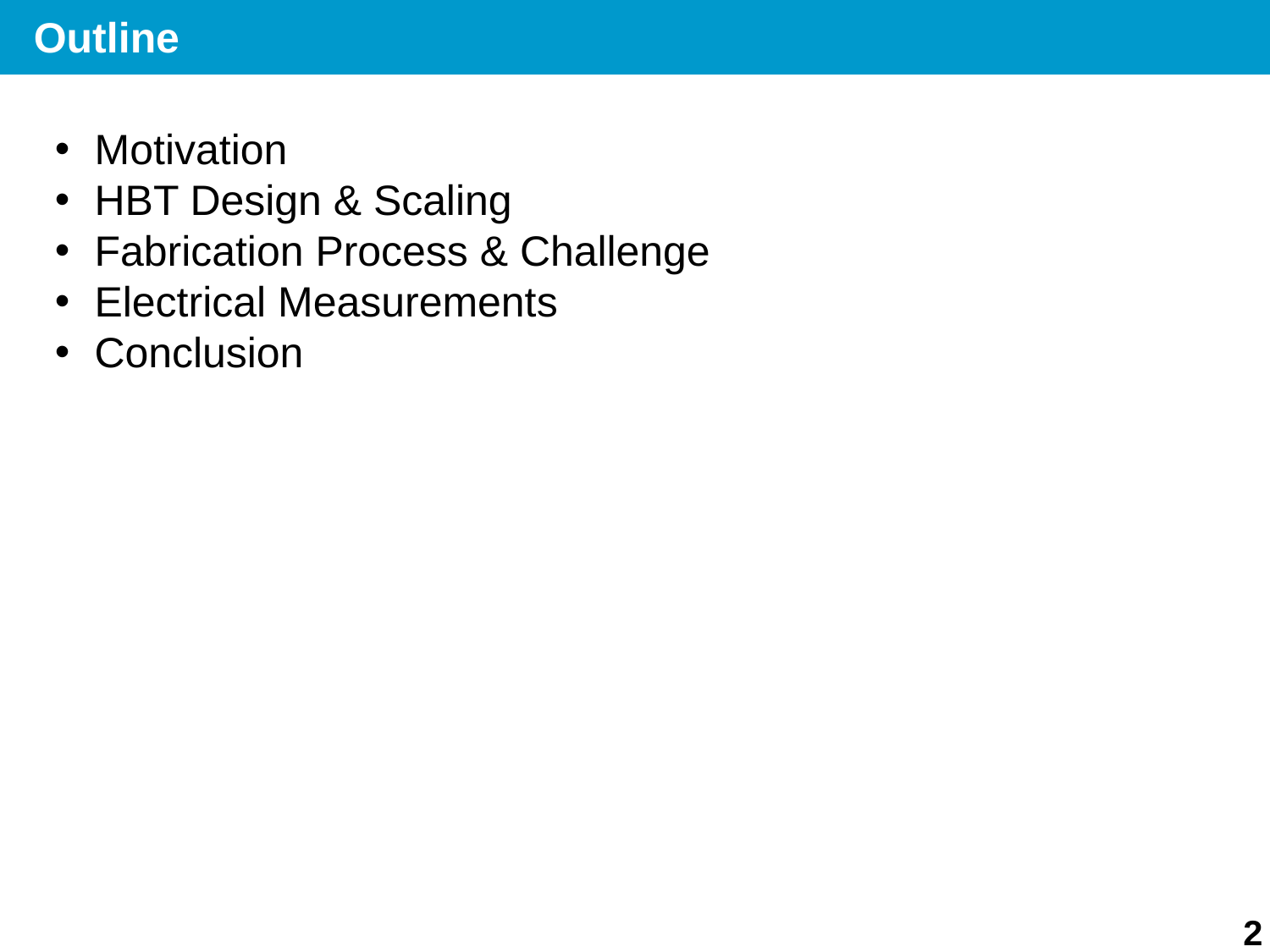

Outline
Motivation
HBT Design & Scaling
Fabrication Process & Challenge
Electrical Measurements
Conclusion
2